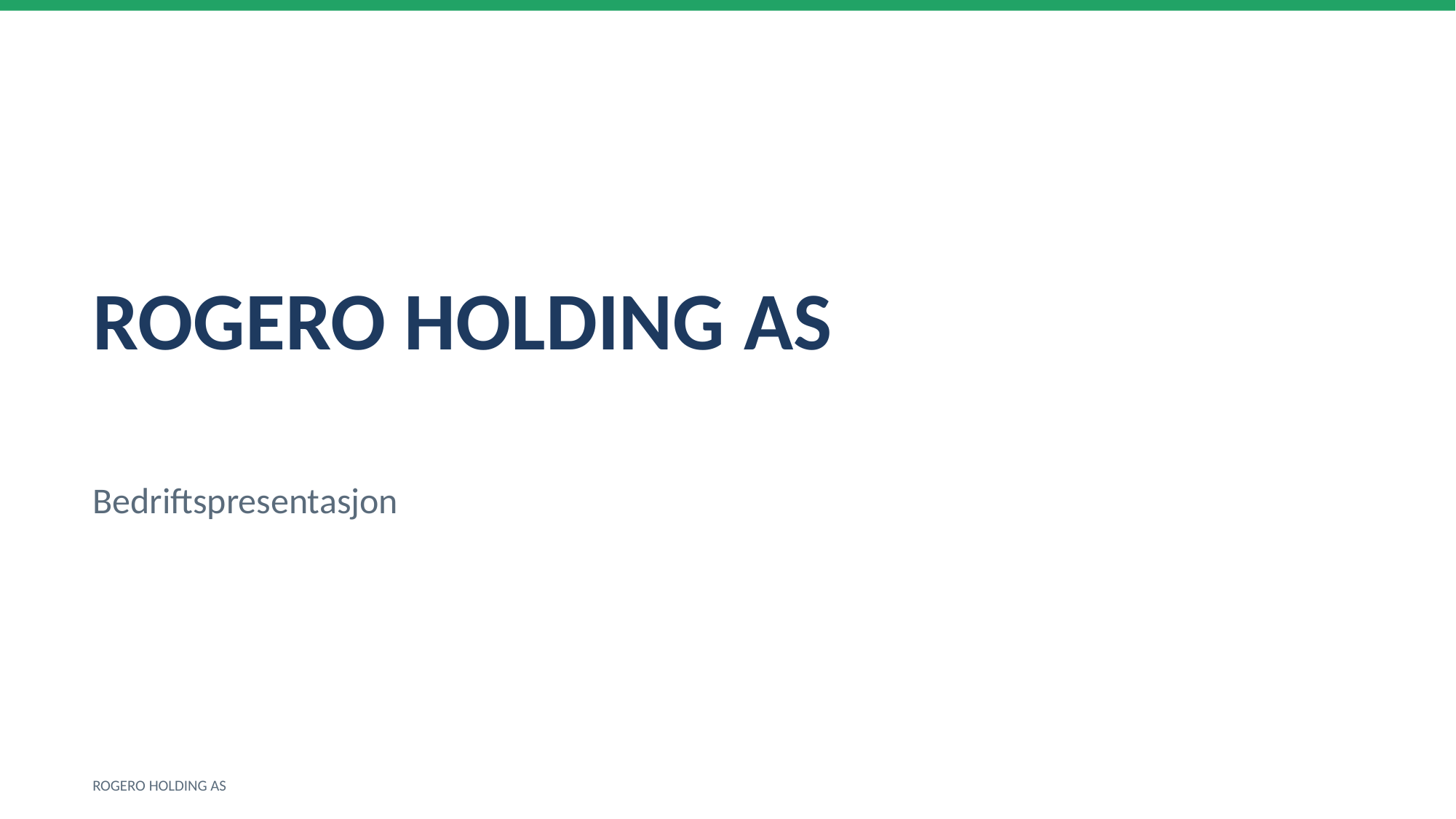

ROGERO HOLDING AS
Bedriftspresentasjon
ROGERO HOLDING AS